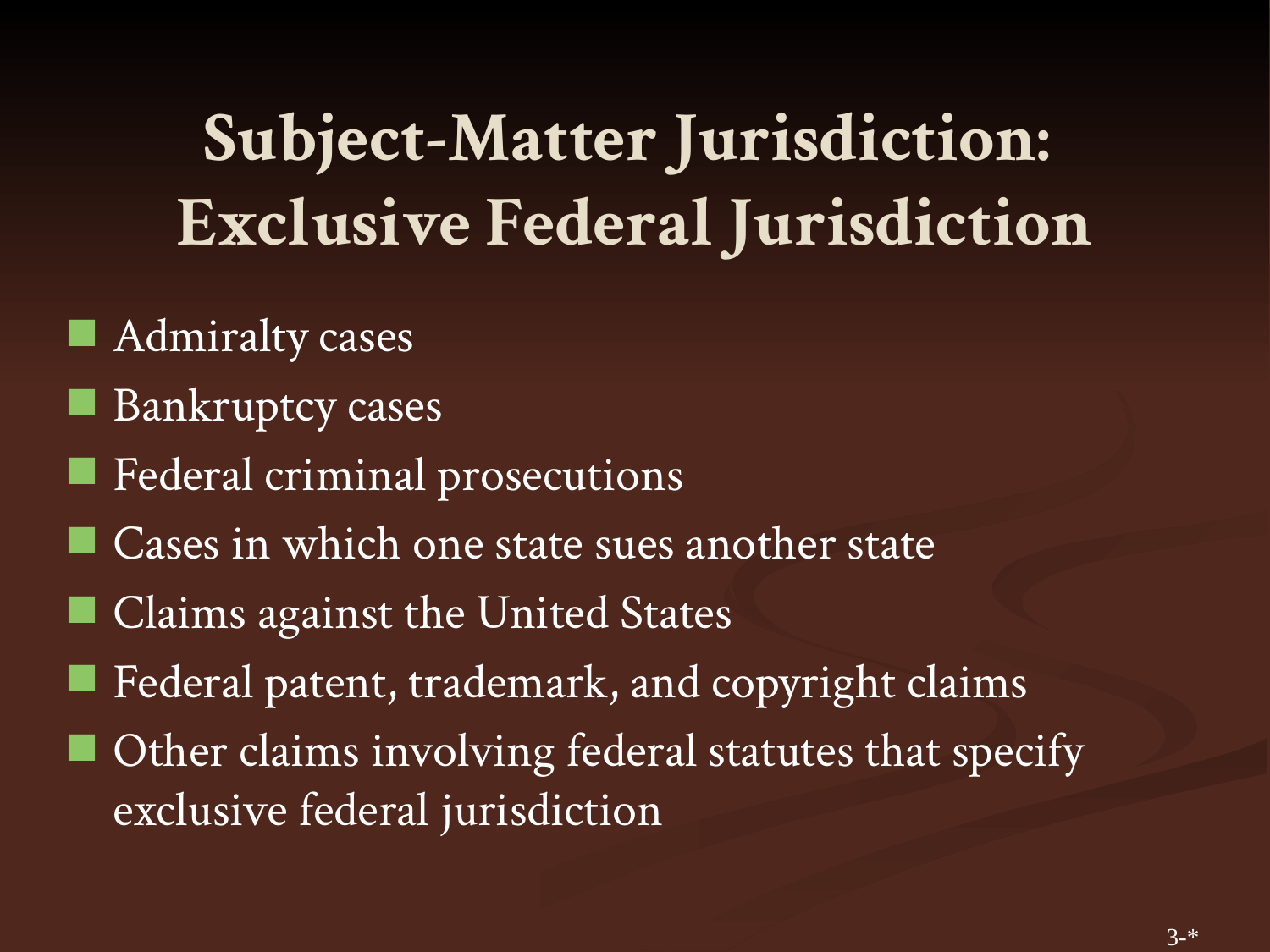

# Subject-Matter Jurisdiction:  Exclusive Federal Jurisdiction
Admiralty cases
Bankruptcy cases
Federal criminal prosecutions
Cases in which one state sues another state
Claims against the United States
Federal patent, trademark, and copyright claims
Other claims involving federal statutes that specify exclusive federal jurisdiction
3-*